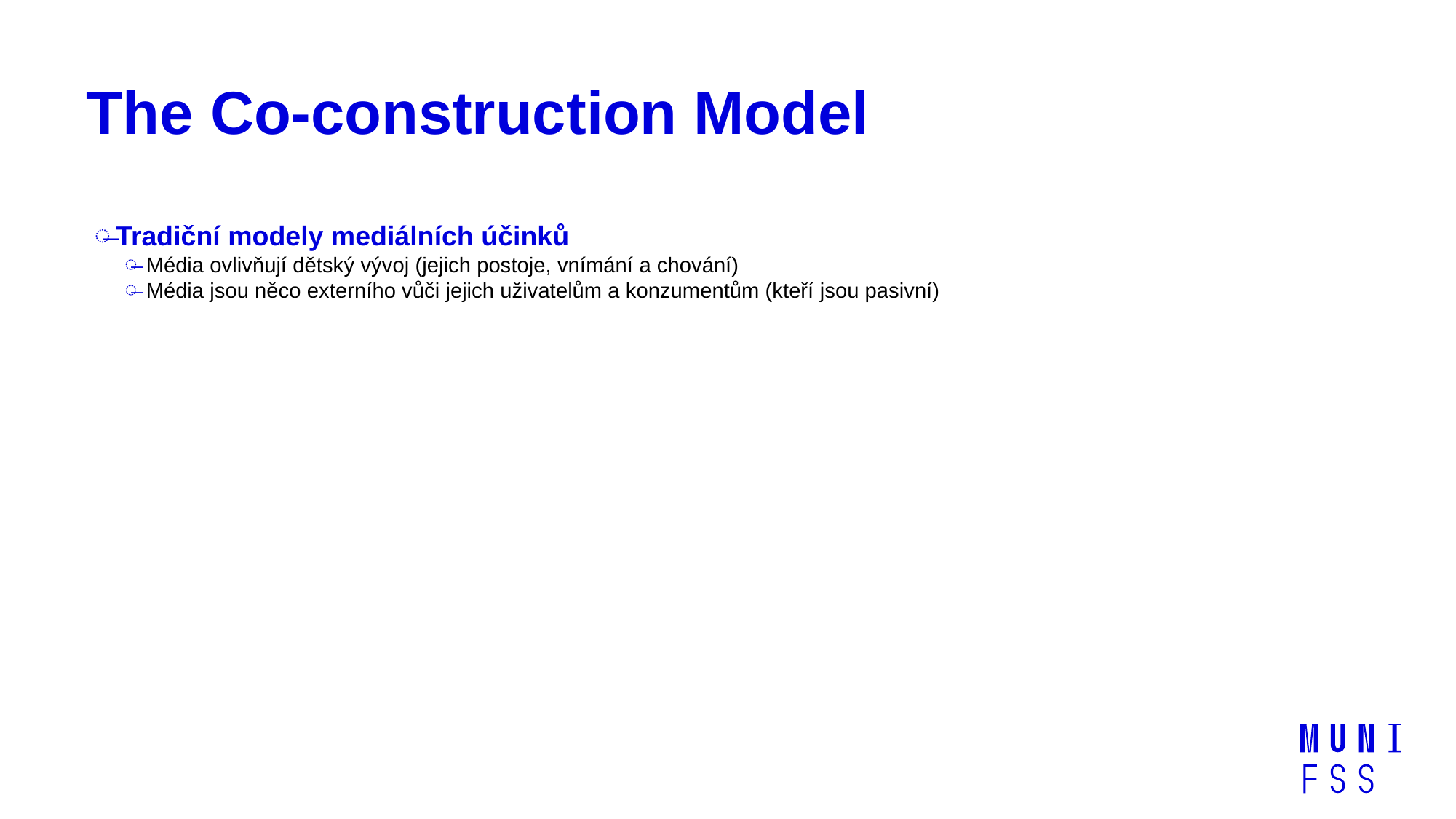

# The Co-construction Model
Tradiční modely mediálních účinků
Média ovlivňují dětský vývoj (jejich postoje, vnímání a chování)
Média jsou něco externího vůči jejich uživatelům a konzumentům (kteří jsou pasivní)